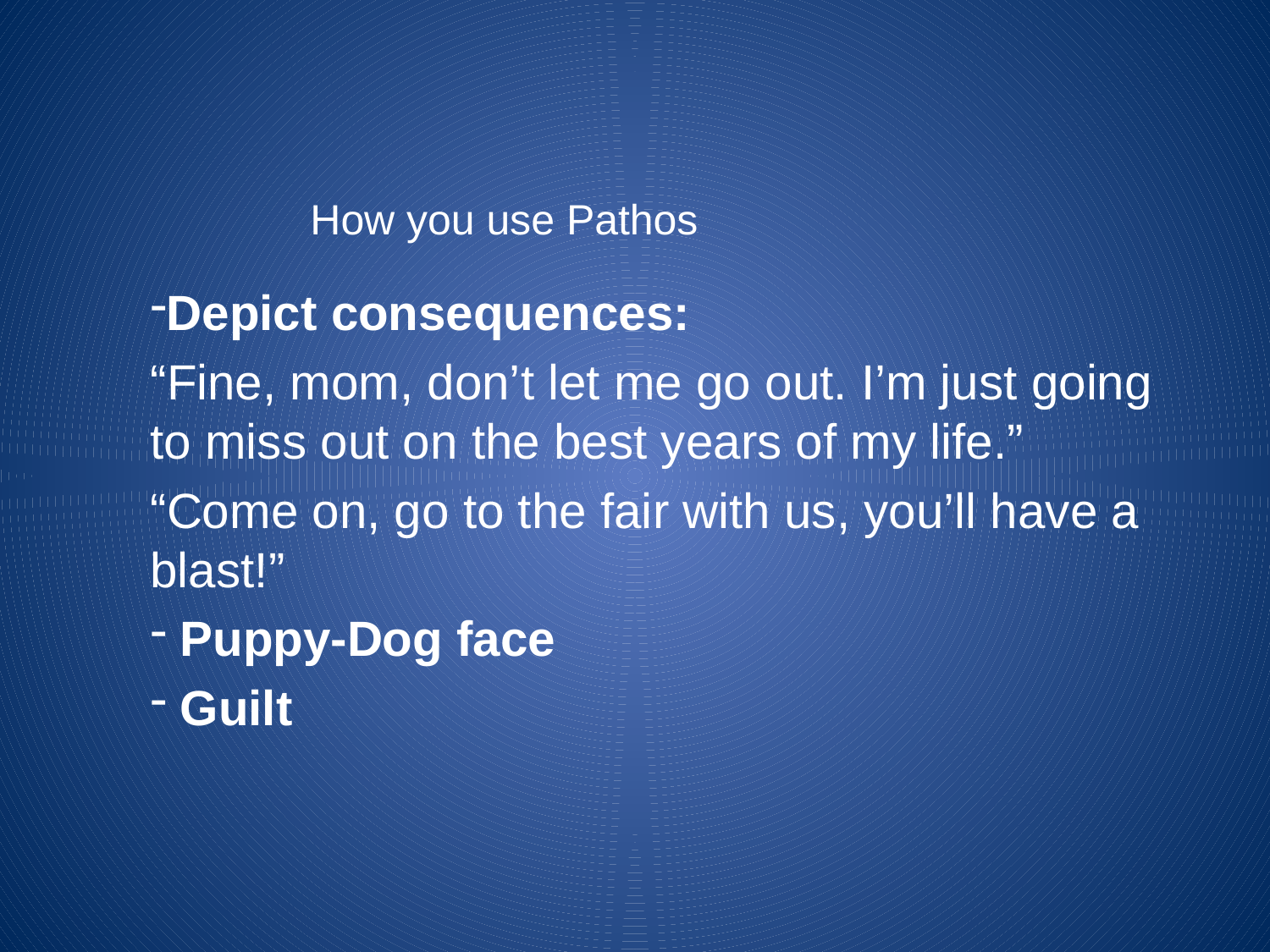

#
How you use Pathos
Depict consequences:
“Fine, mom, don’t let me go out. I’m just going to miss out on the best years of my life.”
“Come on, go to the fair with us, you’ll have a blast!”
 Puppy-Dog face
 Guilt